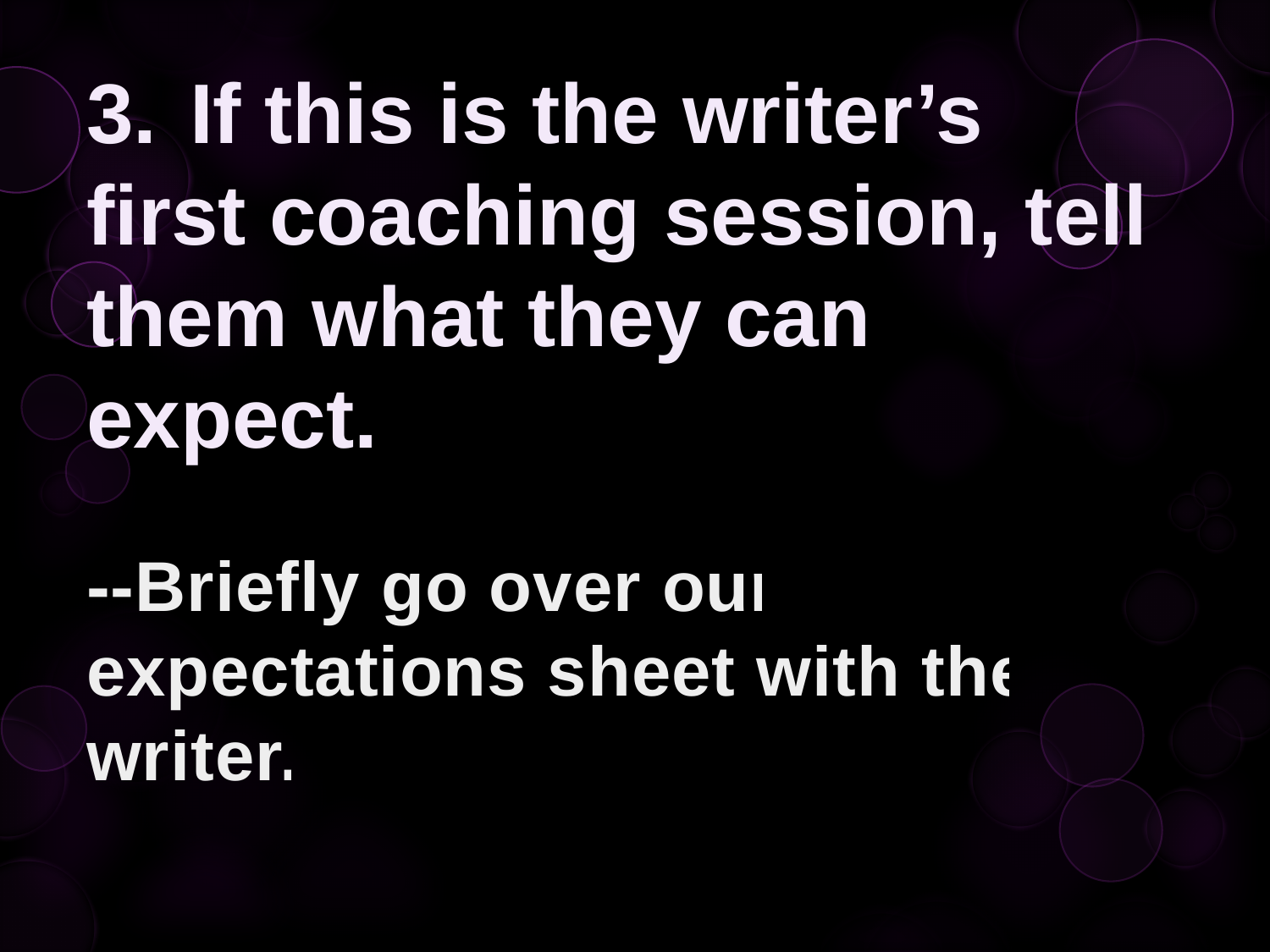

If this is the writer’s
first coaching session, tell them what they can expect.

--Briefly go over our expectations sheet with the writer.